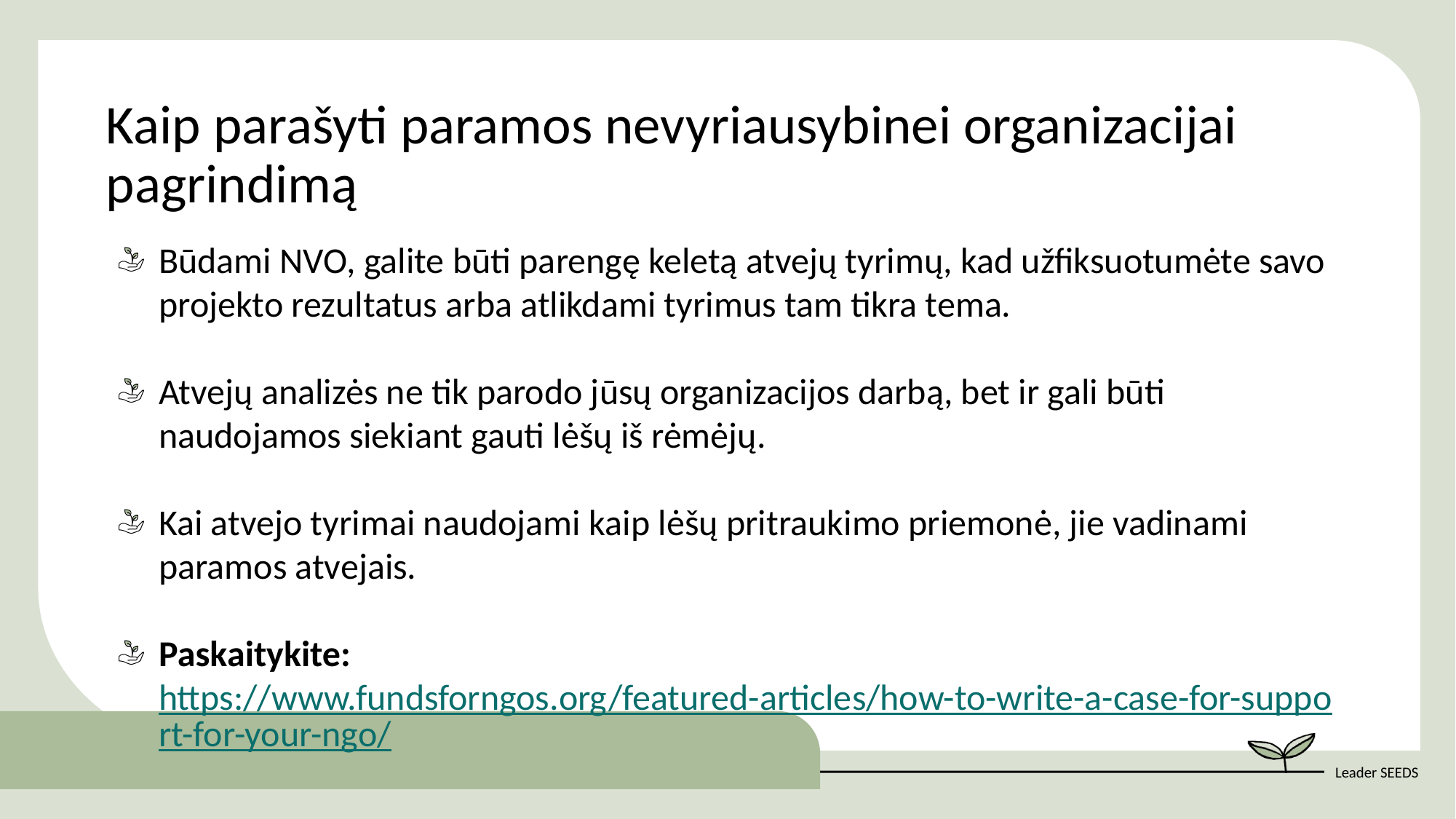

Kaip parašyti paramos nevyriausybinei organizacijai pagrindimą
Būdami NVO, galite būti parengę keletą atvejų tyrimų, kad užfiksuotumėte savo projekto rezultatus arba atlikdami tyrimus tam tikra tema.

Atvejų analizės ne tik parodo jūsų organizacijos darbą, bet ir gali būti naudojamos siekiant gauti lėšų iš rėmėjų.

Kai atvejo tyrimai naudojami kaip lėšų pritraukimo priemonė, jie vadinami paramos atvejais.

Paskaitykite: https://www.fundsforngos.org/featured-articles/how-to-write-a-case-for-support-for-your-ngo/